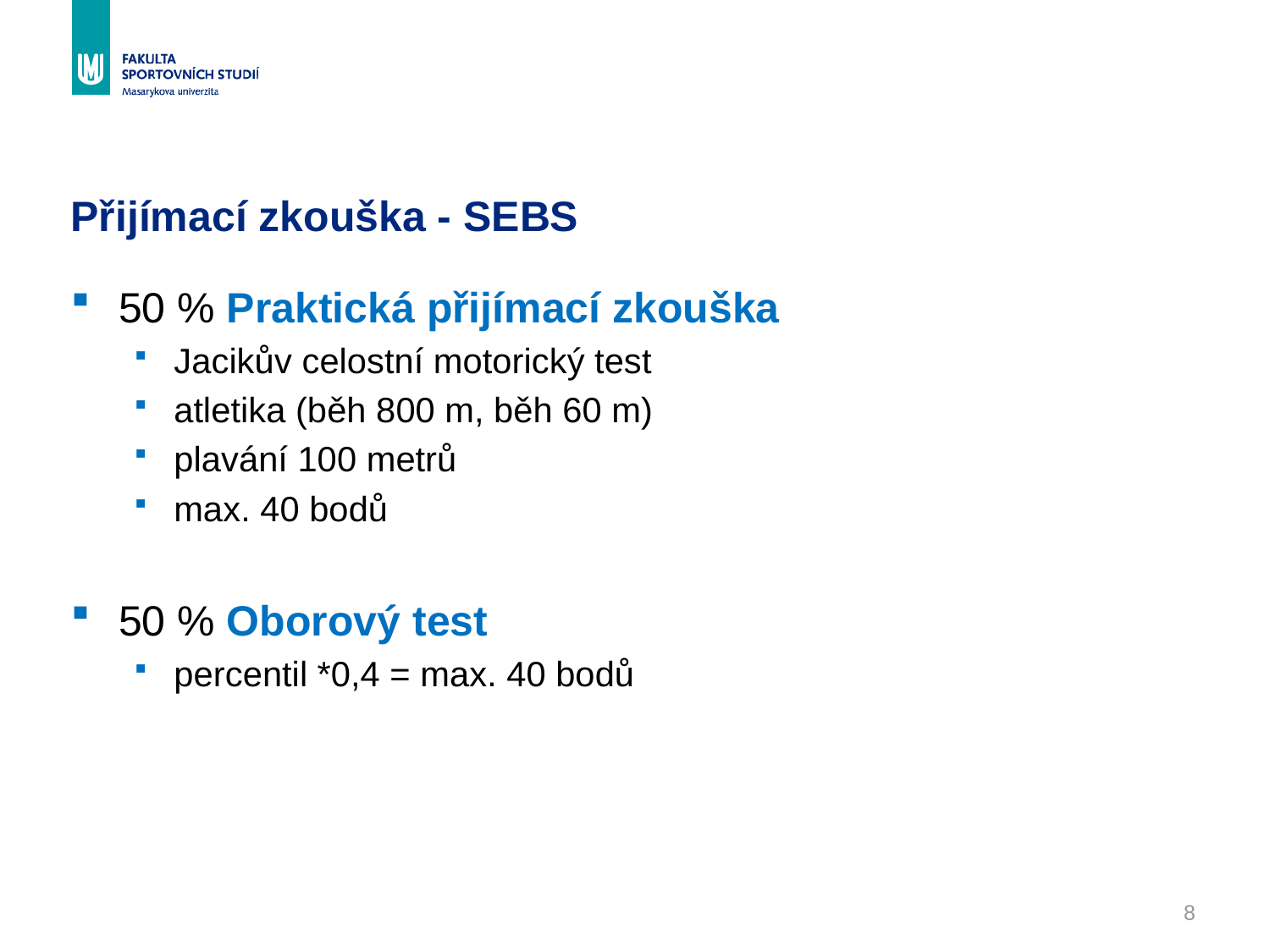

# Přijímací zkouška - SEBS
50 % Praktická přijímací zkouška
Jacikův celostní motorický test
atletika (běh 800 m, běh 60 m)
plavání 100 metrů
max. 40 bodů

50 % Oborový test
percentil *0,4 = max. 40 bodů

8